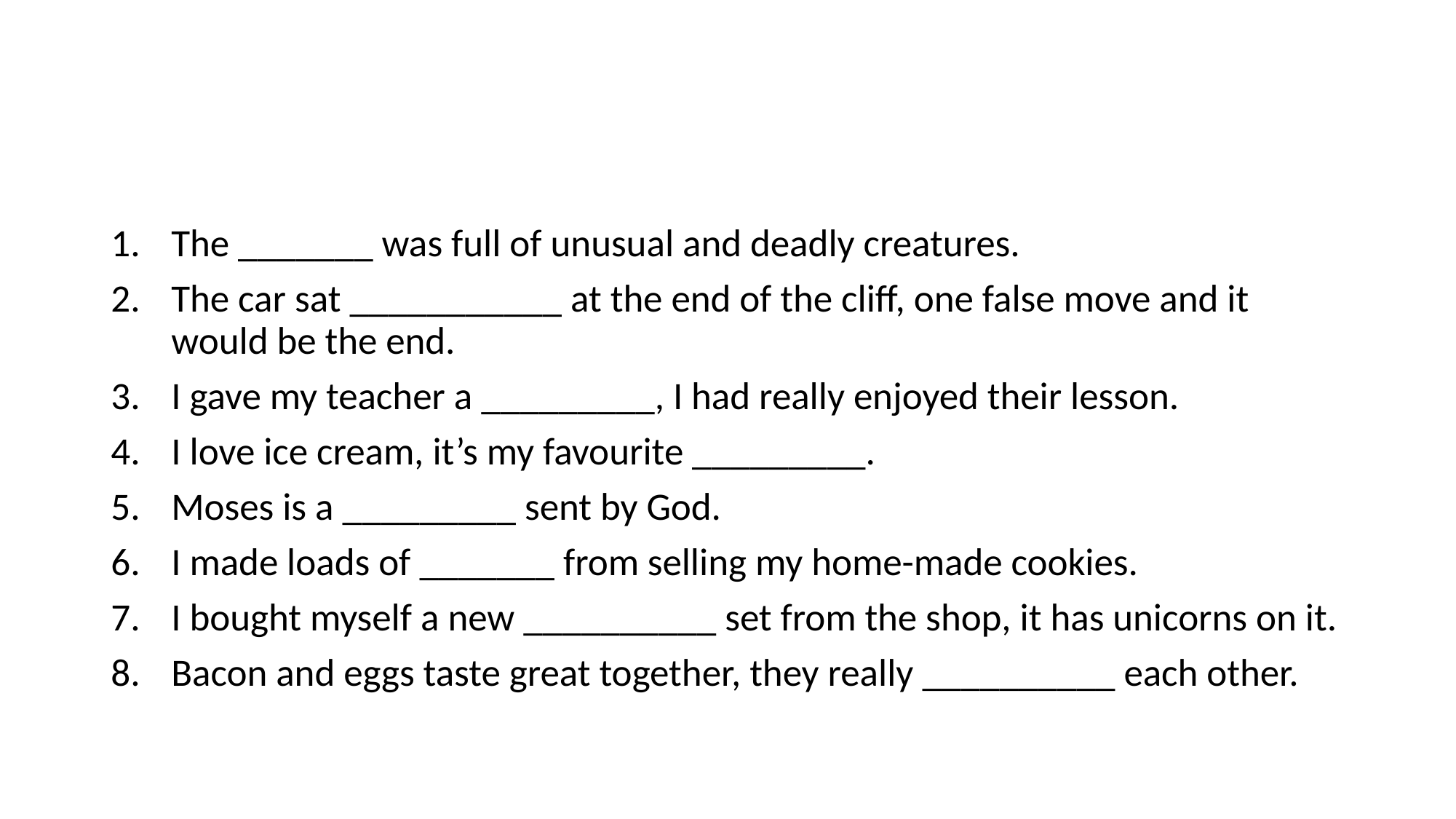

#
The _______ was full of unusual and deadly creatures.
The car sat ___________ at the end of the cliff, one false move and it would be the end.
I gave my teacher a _________, I had really enjoyed their lesson.
I love ice cream, it’s my favourite _________.
Moses is a _________ sent by God.
I made loads of _______ from selling my home-made cookies.
I bought myself a new __________ set from the shop, it has unicorns on it.
Bacon and eggs taste great together, they really __________ each other.